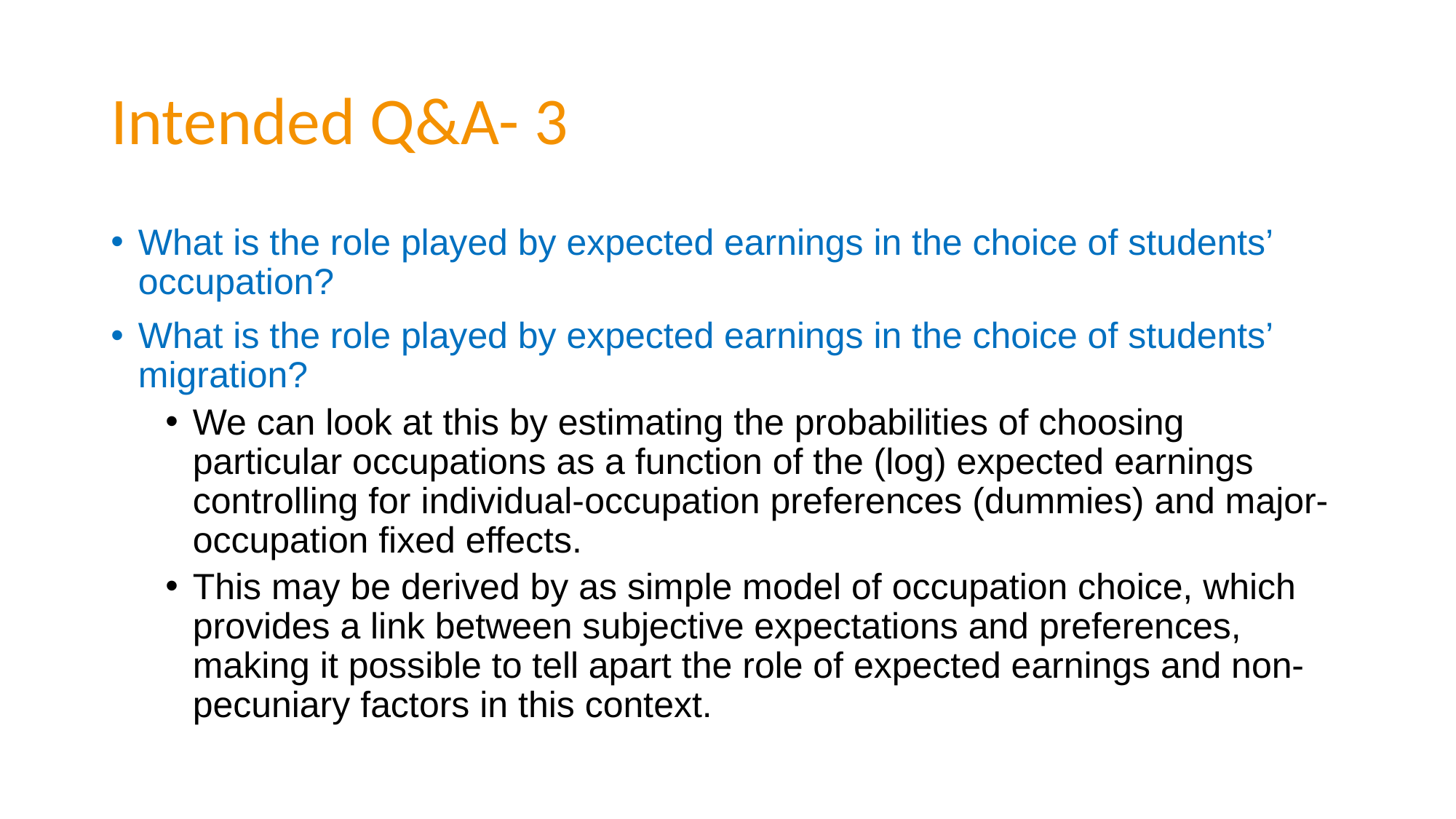

# Intended Q&A- 3
What is the role played by expected earnings in the choice of students’ occupation?
What is the role played by expected earnings in the choice of students’ migration?
We can look at this by estimating the probabilities of choosing particular occupations as a function of the (log) expected earnings controlling for individual-occupation preferences (dummies) and major-occupation fixed effects.
This may be derived by as simple model of occupation choice, which provides a link between subjective expectations and preferences, making it possible to tell apart the role of expected earnings and non-pecuniary factors in this context.